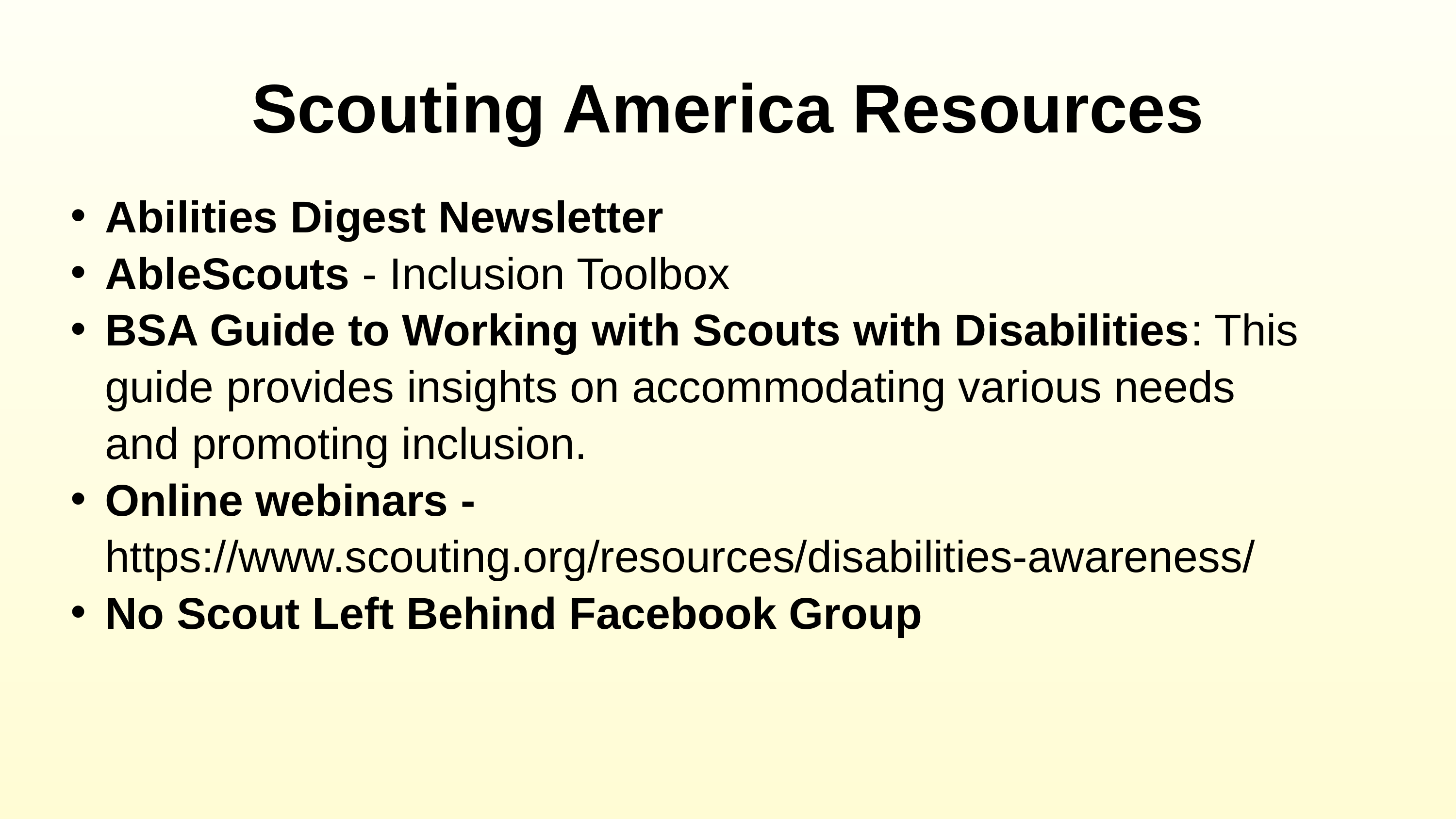

Scouting America Resources
Abilities Digest Newsletter
AbleScouts - Inclusion Toolbox
BSA Guide to Working with Scouts with Disabilities: This guide provides insights on accommodating various needs and promoting inclusion.
Online webinars - https://www.scouting.org/resources/disabilities-awareness/
No Scout Left Behind Facebook Group